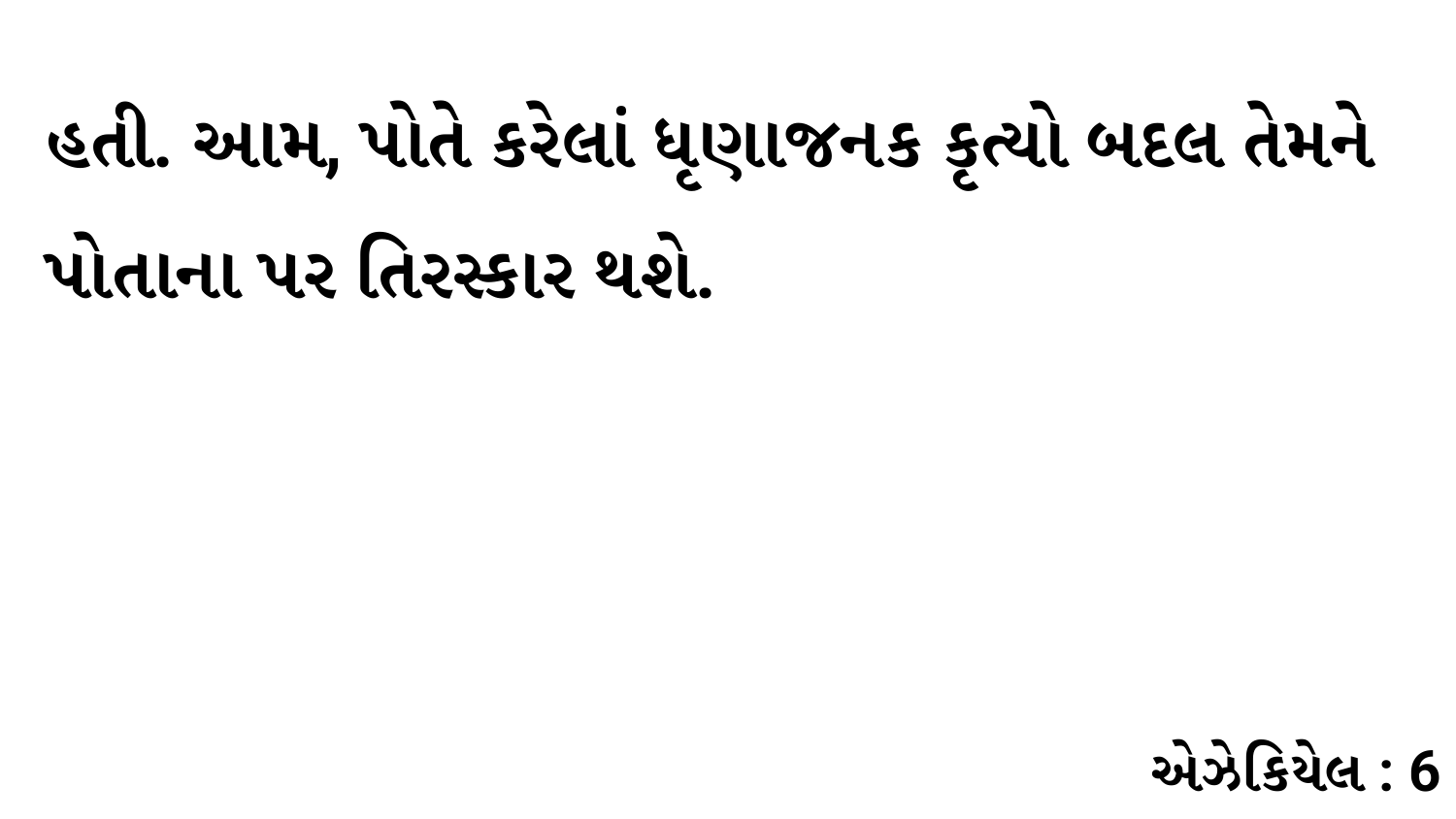

હતી. આમ, પોતે કરેલાં ધૃણાજનક કૃત્યો બદલ તેમને પોતાના પર તિરસ્કાર થશે.
એઝેકિયેલ : 6